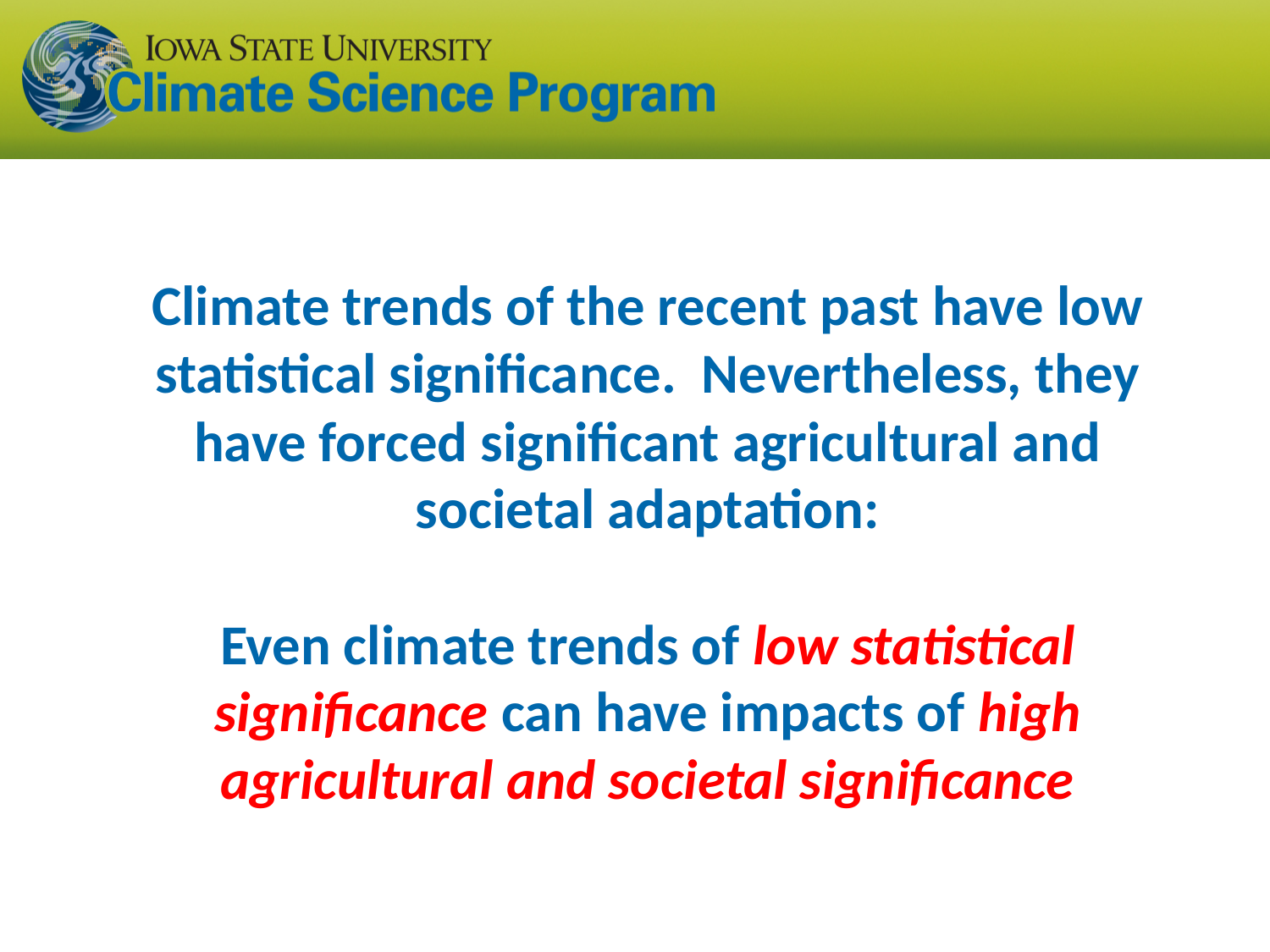

Climate trends of the recent past have low statistical significance.  Nevertheless, they have forced significant agricultural and societal adaptation:

Even climate trends of low statistical significance can have impacts of high agricultural and societal significance